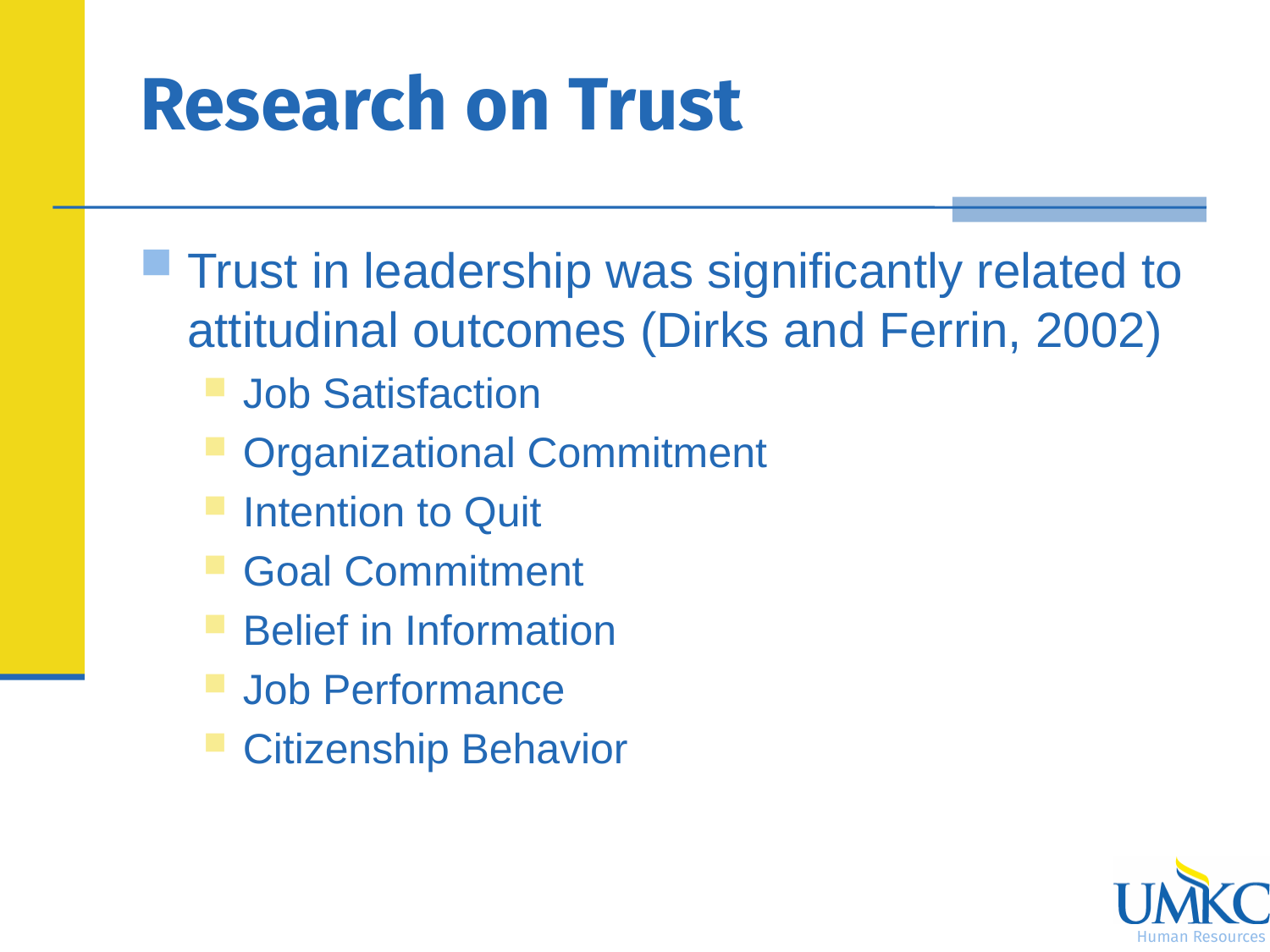

# Research on Trust
Trust in leadership was significantly related to attitudinal outcomes (Dirks and Ferrin, 2002)
Job Satisfaction
Organizational Commitment
Intention to Quit
Goal Commitment
Belief in Information
Job Performance
Citizenship Behavior